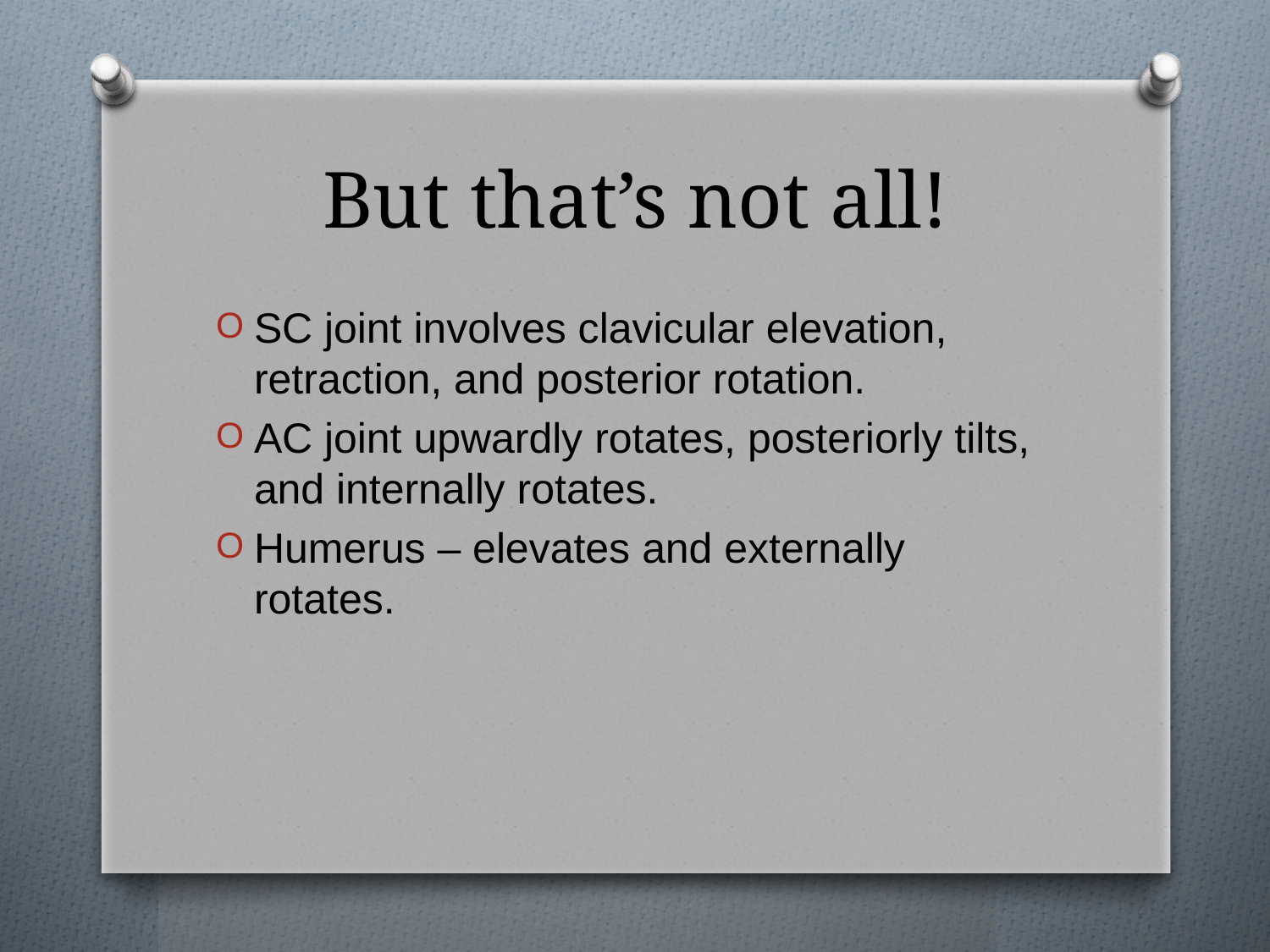

# But that’s not all!
SC joint involves clavicular elevation, retraction, and posterior rotation.
AC joint upwardly rotates, posteriorly tilts, and internally rotates.
Humerus – elevates and externally rotates.